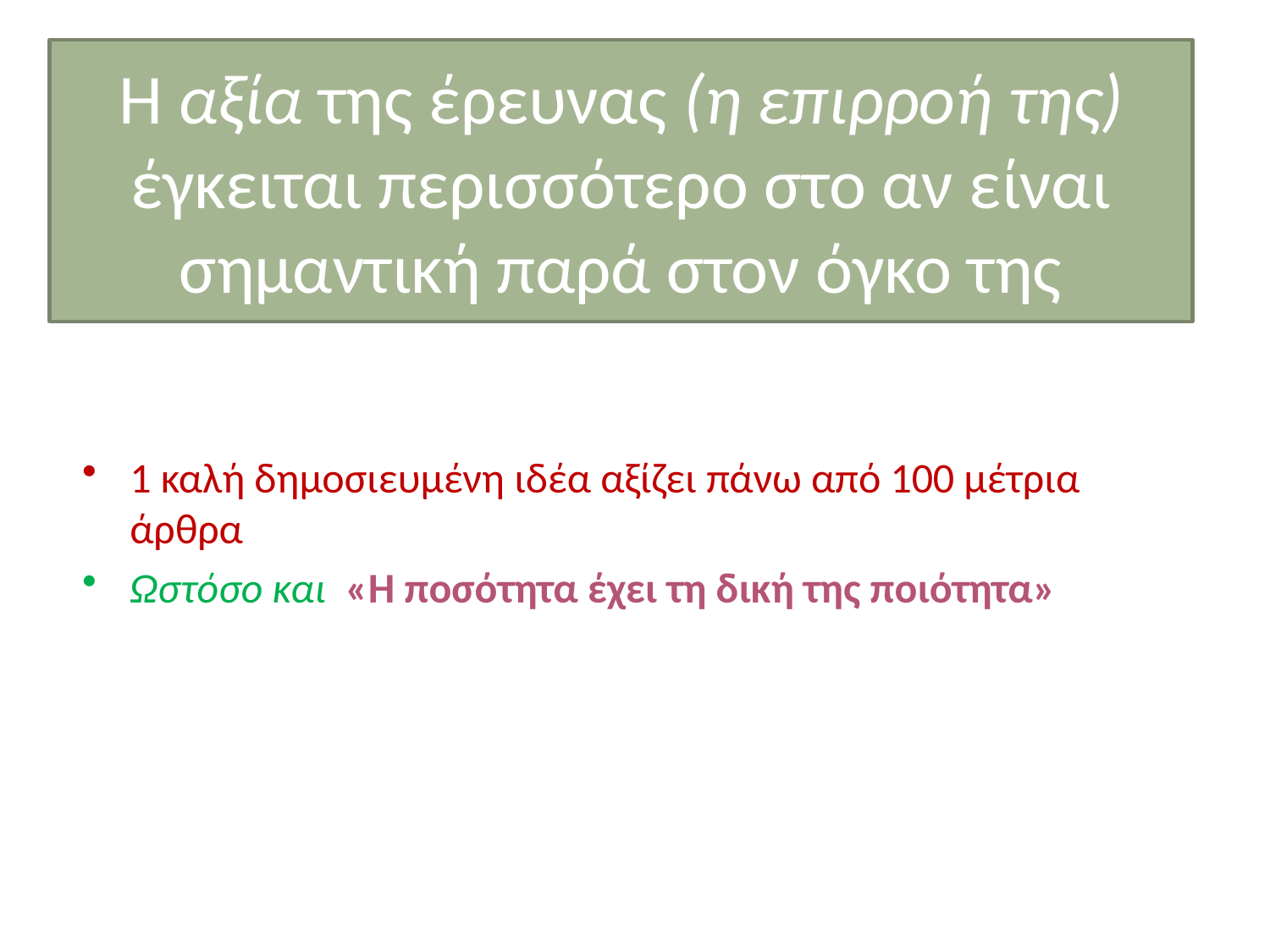

# Η αξία της έρευνας (η επιρροή της) έγκειται περισσότερο στο αν είναι σημαντική παρά στον όγκο της

1 καλή δημοσιευμένη ιδέα αξίζει πάνω από 100 μέτρια άρθρα
Ωστόσο και  «Η ποσότητα έχει τη δική της ποιότητα»